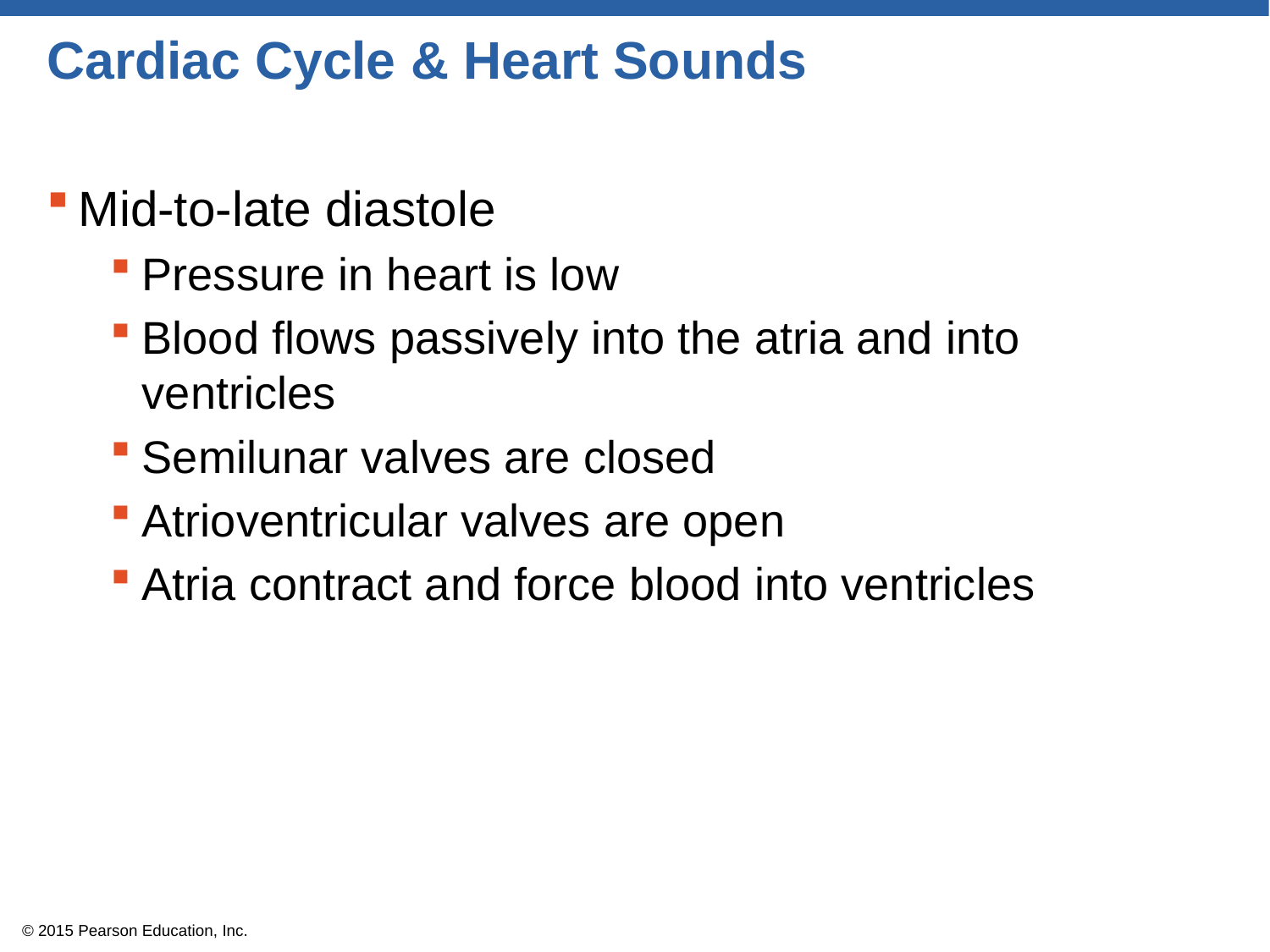

# Cardiac Cycle & Heart Sounds
Mid-to-late diastole
Pressure in heart is low
Blood flows passively into the atria and into ventricles
Semilunar valves are closed
Atrioventricular valves are open
Atria contract and force blood into ventricles

© 2015 Pearson Education, Inc.